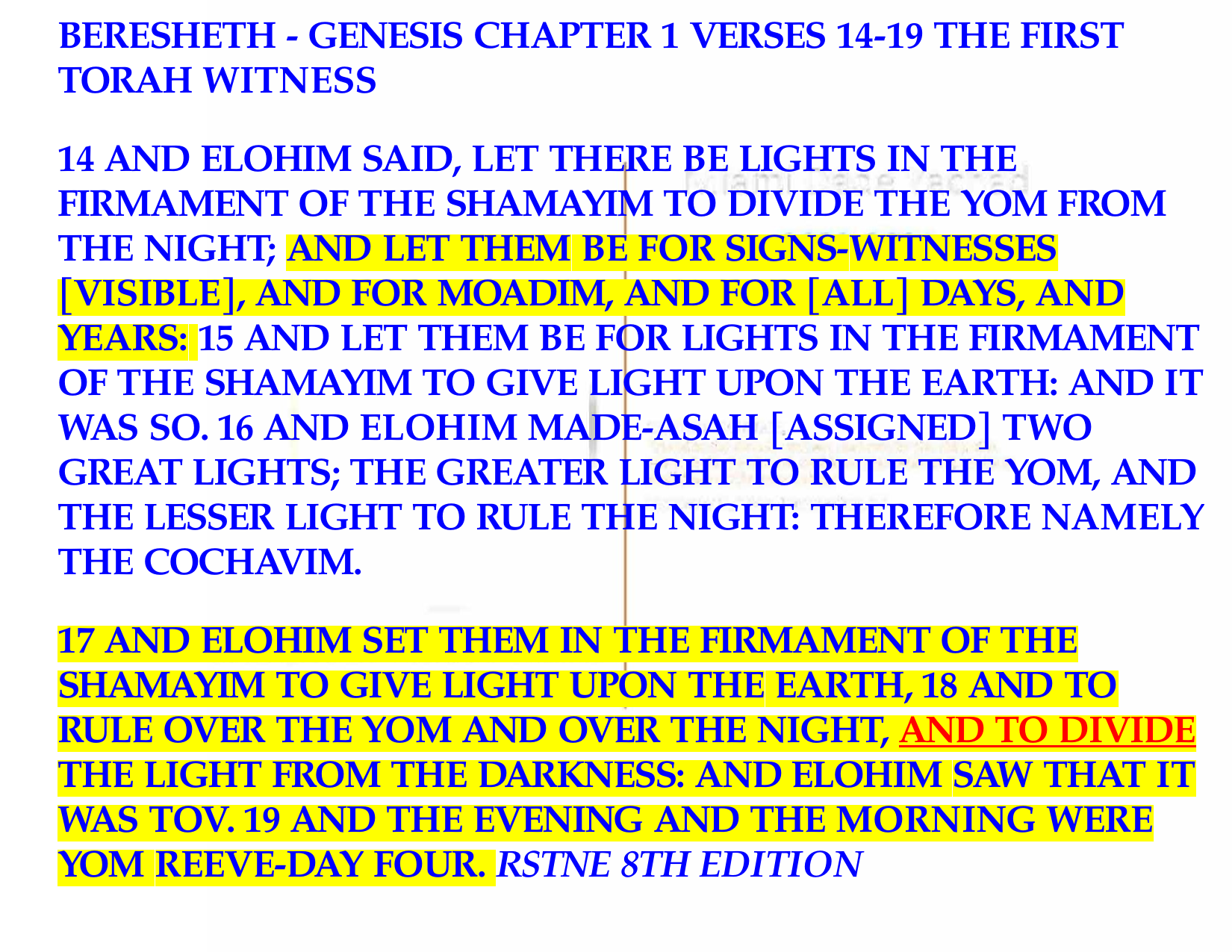

BERESHETH - GENESIS CHAPTER 1 VERSES 14-19 THE FIRST TORAH WITNESS
14 AND ELOHIM SAID, LET THERE BE LIGHTS IN THE FIRMAMENT OF THE SHAMAYIM TO DIVIDE THE YOM FROM THE NIGHT; AND LET THEM BE FOR SIGNS-WITNESSES [VISIBLE], AND FOR MOADIM, AND FOR [ALL] DAYS, AND YEARS: 15 AND LET THEM BE FOR LIGHTS IN THE FIRMAMENT OF THE SHAMAYIM TO GIVE LIGHT UPON THE EARTH: AND IT WAS SO. 16 AND ELOHIM MADE-ASAH [ASSIGNED] TWO GREAT LIGHTS; THE GREATER LIGHT TO RULE THE YOM, AND THE LESSER LIGHT TO RULE THE NIGHT: THEREFORE NAMELY THE COCHAVIM.
17 AND ELOHIM SET THEM IN THE FIRMAMENT OF THE SHAMAYIM TO GIVE LIGHT UPON THE EARTH, 18 AND TO RULE OVER THE YOM AND OVER THE NIGHT, AND TO DIVIDE THE LIGHT FROM THE DARKNESS: AND ELOHIM SAW THAT IT WAS TOV. 19 AND THE EVENING AND THE MORNING WERE YOM REEVE-DAY FOUR. RSTNE 8TH EDITION